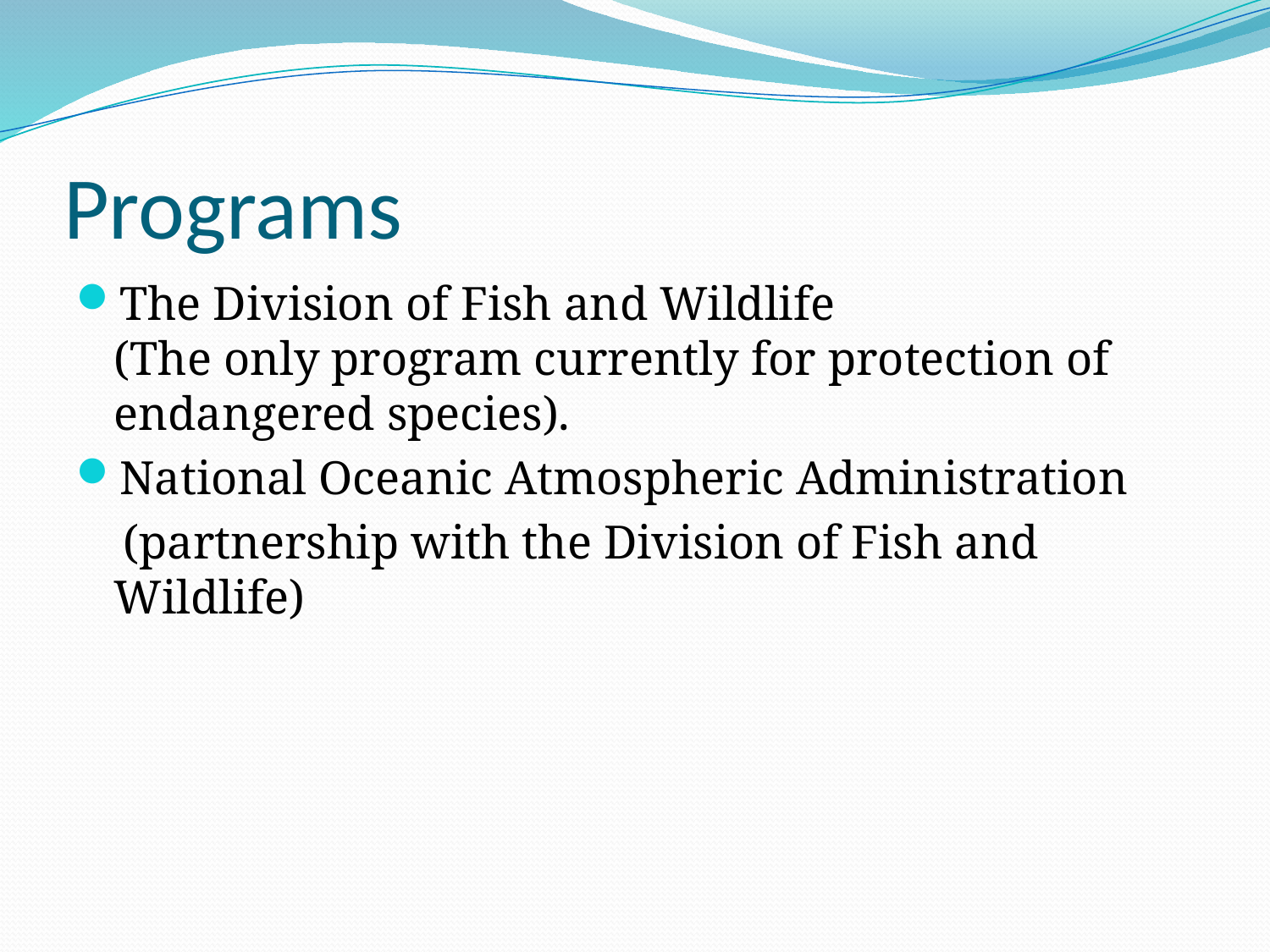

# Programs
The Division of Fish and Wildlife                              (The only program currently for protection of endangered species).
National Oceanic Atmospheric Administration
    (partnership with the Division of Fish and Wildlife)